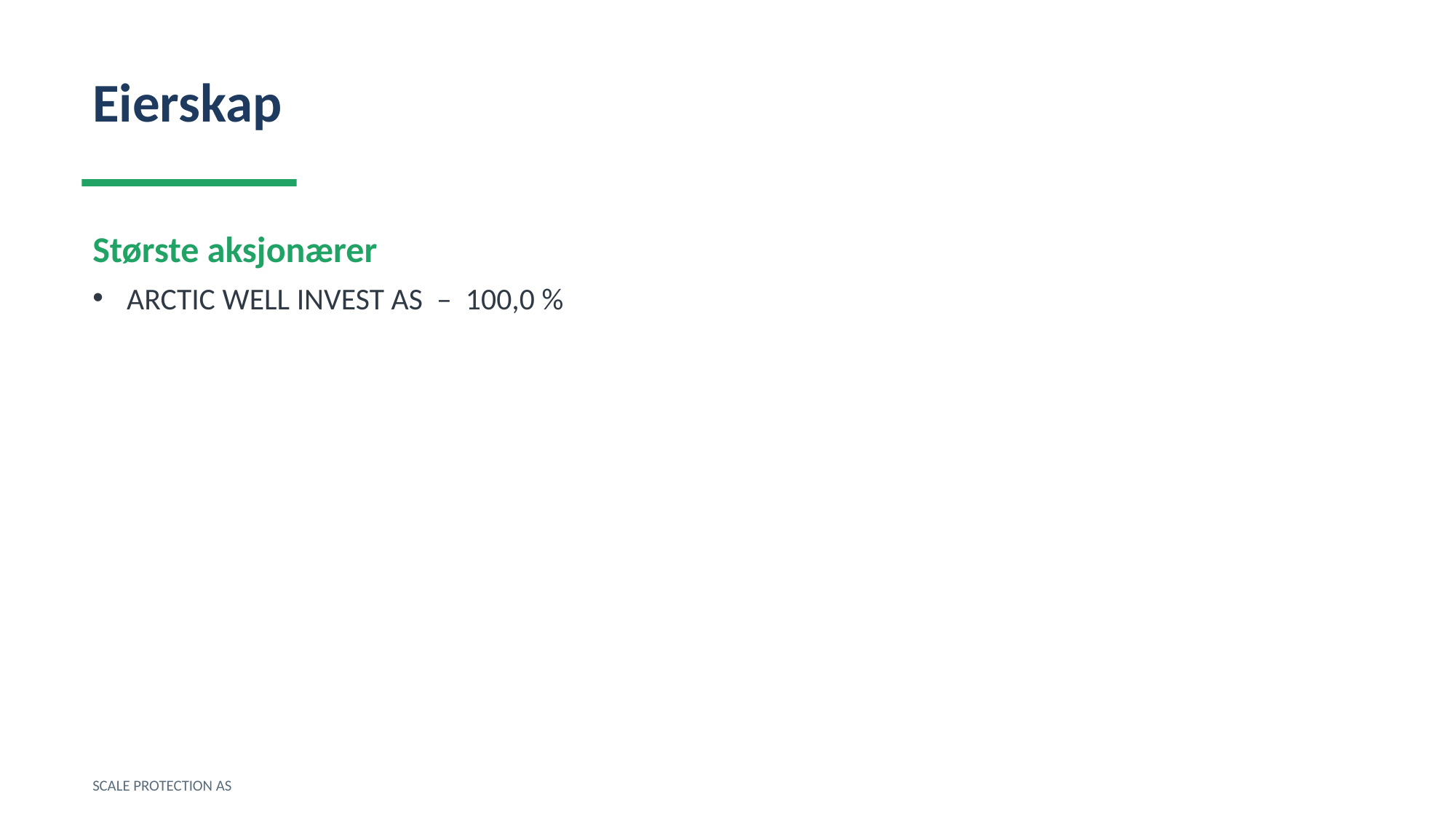

Eierskap

Største aksjonærer
ARCTIC WELL INVEST AS  –  100,0 %
SCALE PROTECTION AS